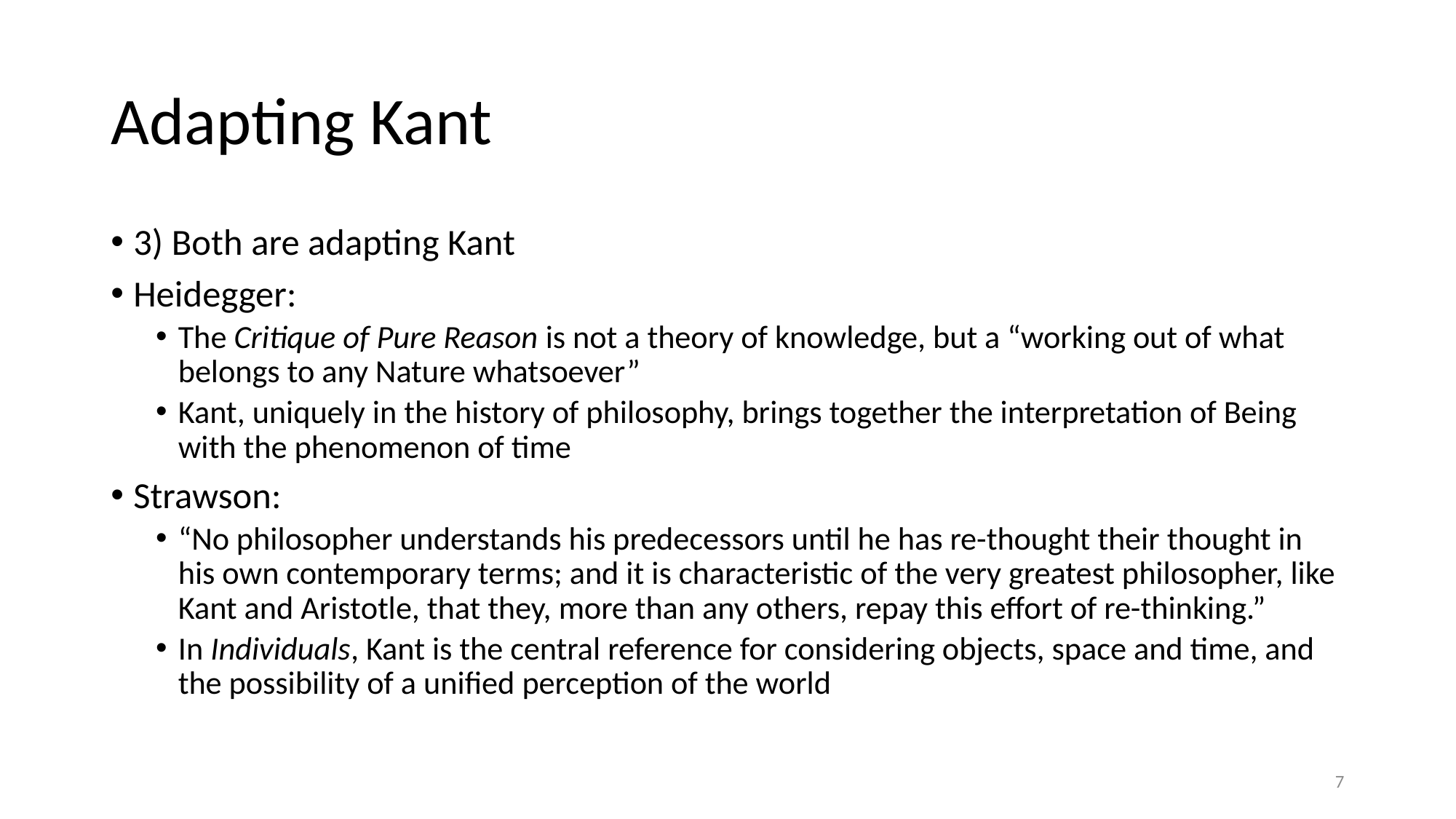

# Adapting Kant
3) Both are adapting Kant
Heidegger:
The Critique of Pure Reason is not a theory of knowledge, but a “working out of what belongs to any Nature whatsoever”
Kant, uniquely in the history of philosophy, brings together the interpretation of Being with the phenomenon of time
Strawson:
“No philosopher understands his predecessors until he has re-thought their thought in his own contemporary terms; and it is characteristic of the very greatest philosopher, like Kant and Aristotle, that they, more than any others, repay this effort of re-thinking.”
In Individuals, Kant is the central reference for considering objects, space and time, and the possibility of a unified perception of the world

7